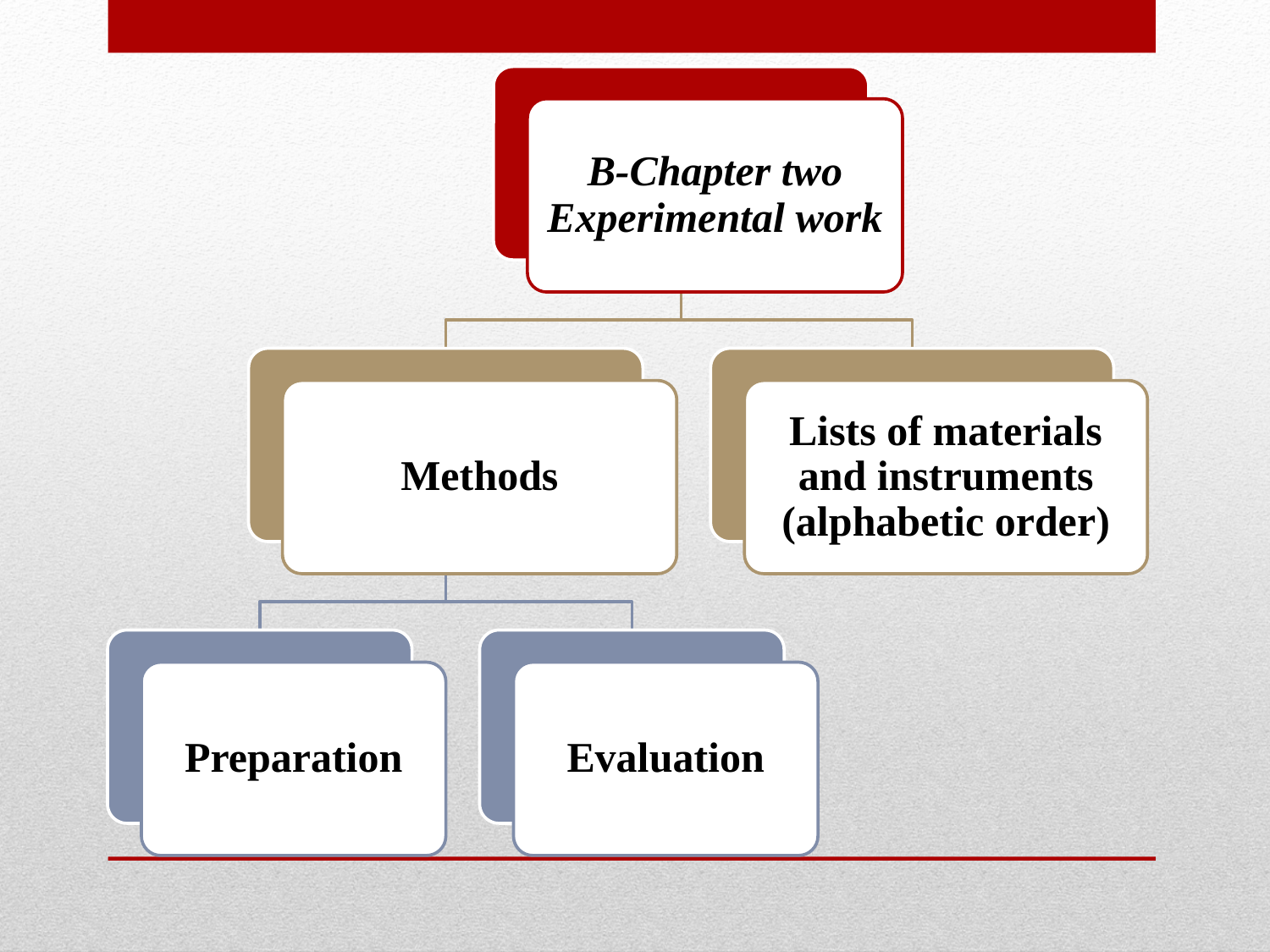

B-Chapter two Experimental work

Methods
Lists of materials and instruments (alphabetic order)

Preparation
Evaluation